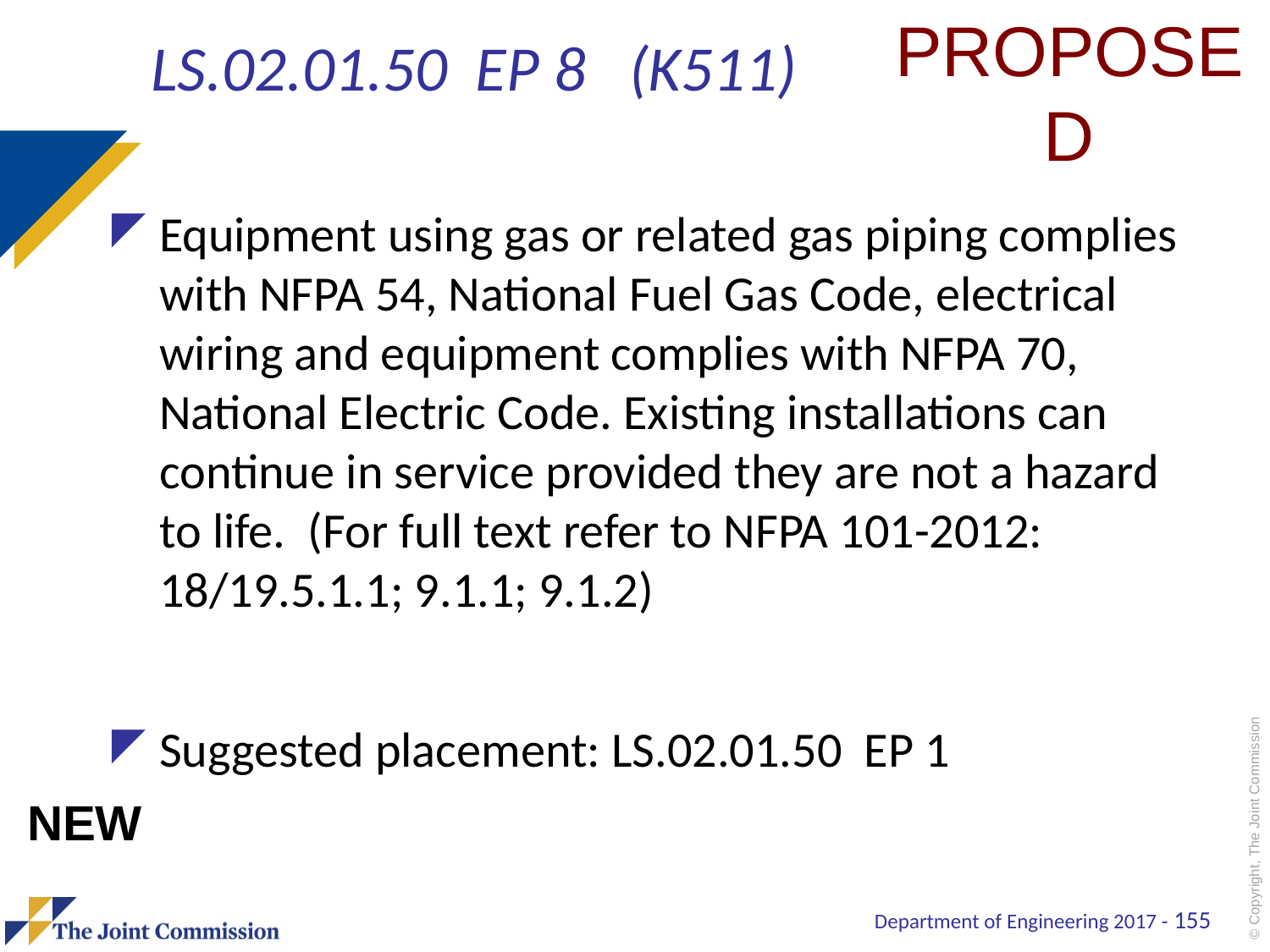

PROPOSED
# LS.02.01.50  EP 8   (K511)
Equipment using gas or related gas piping complies with NFPA 54, National Fuel Gas Code, electrical wiring and equipment complies with NFPA 70, National Electric Code. Existing installations can continue in service provided they are not a hazard to life.  (For full text refer to NFPA 101-2012: 18/19.5.1.1; 9.1.1; 9.1.2)

Suggested placement: LS.02.01.50  EP 1
NEW